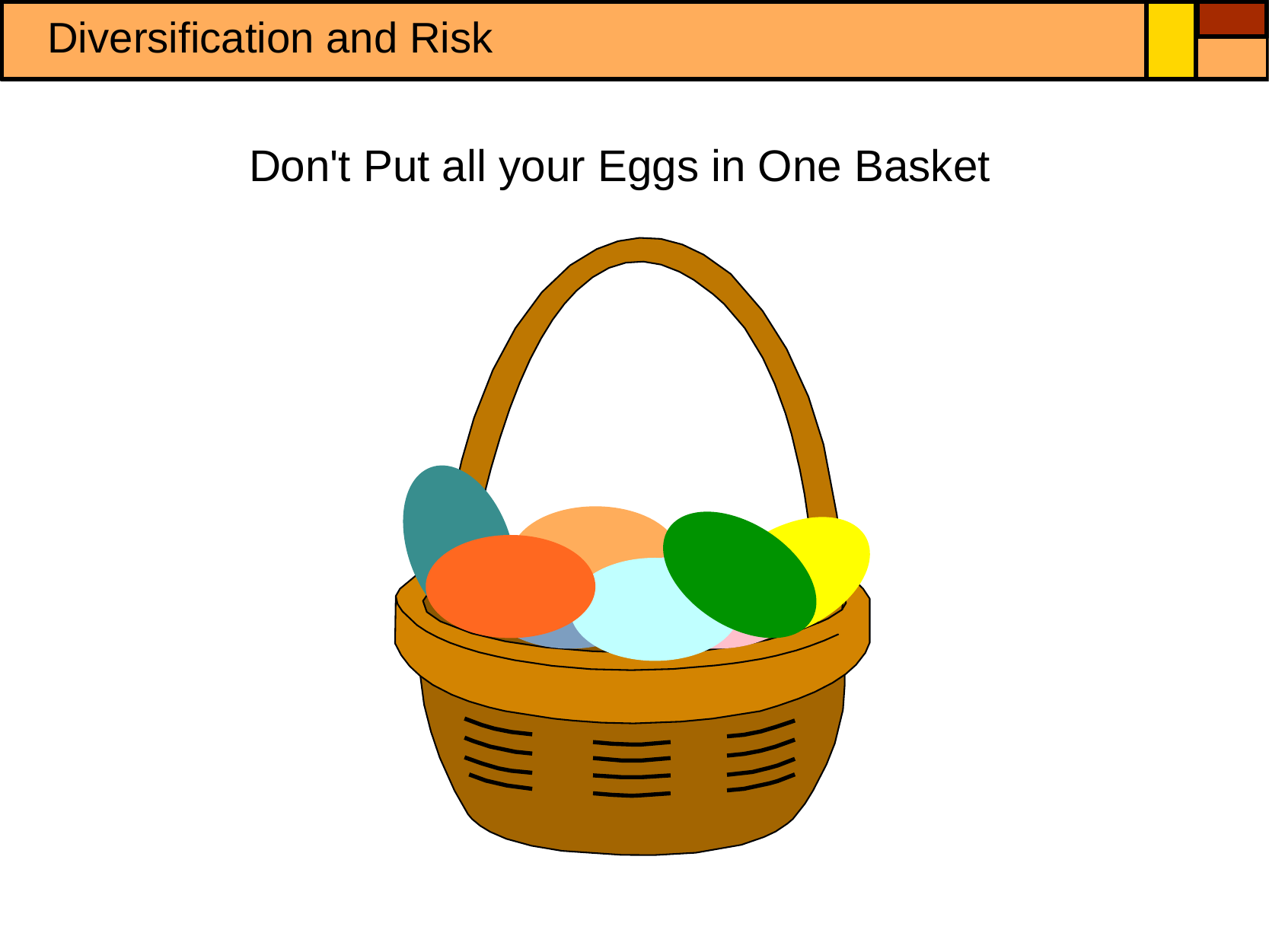

Diversification and Risk
Don't Put all your Eggs in One Basket